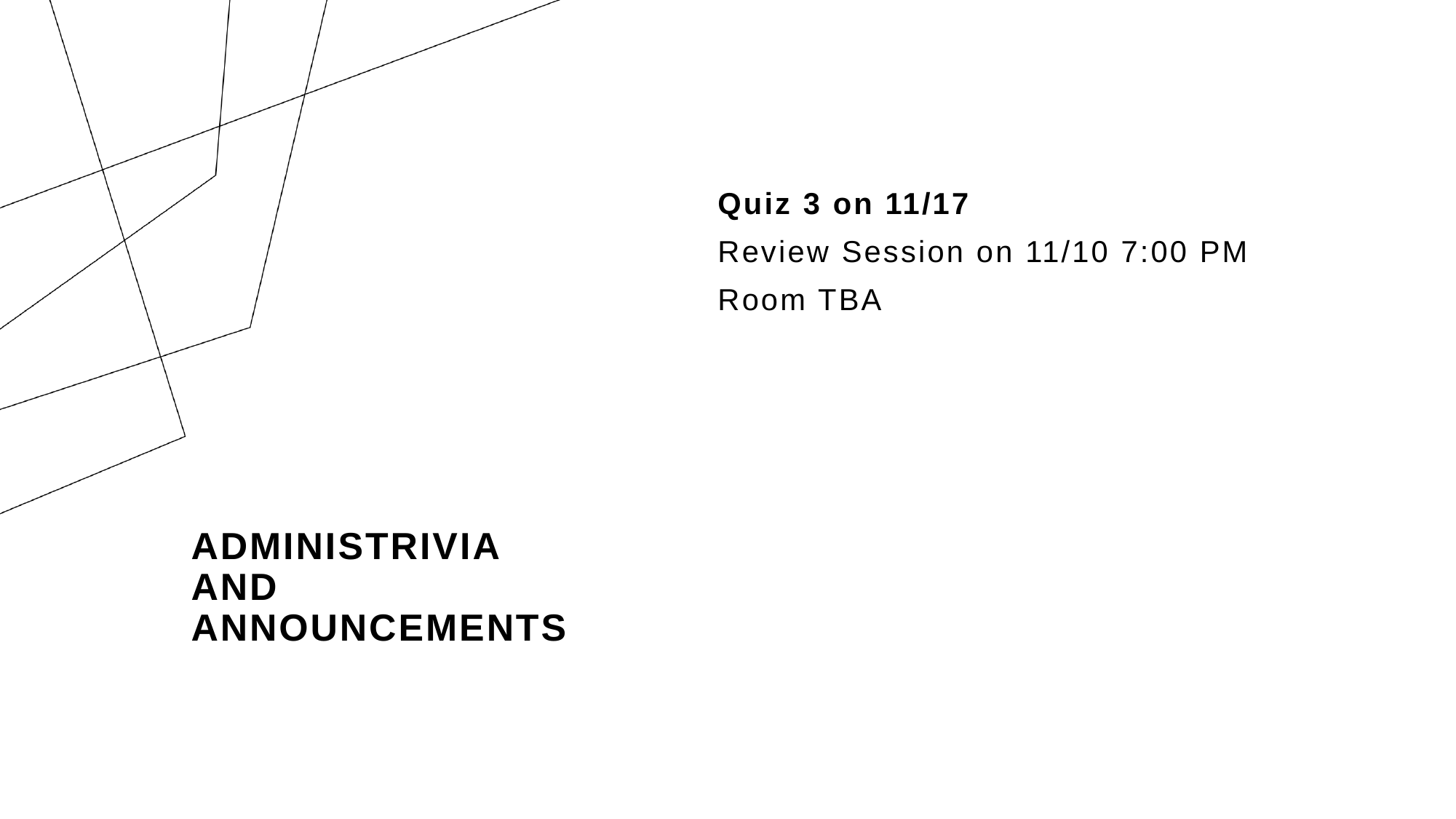

Quiz 3 on 11/17
Review Session on 11/10 7:00 PM
Room TBA
# Administrivia and Announcements